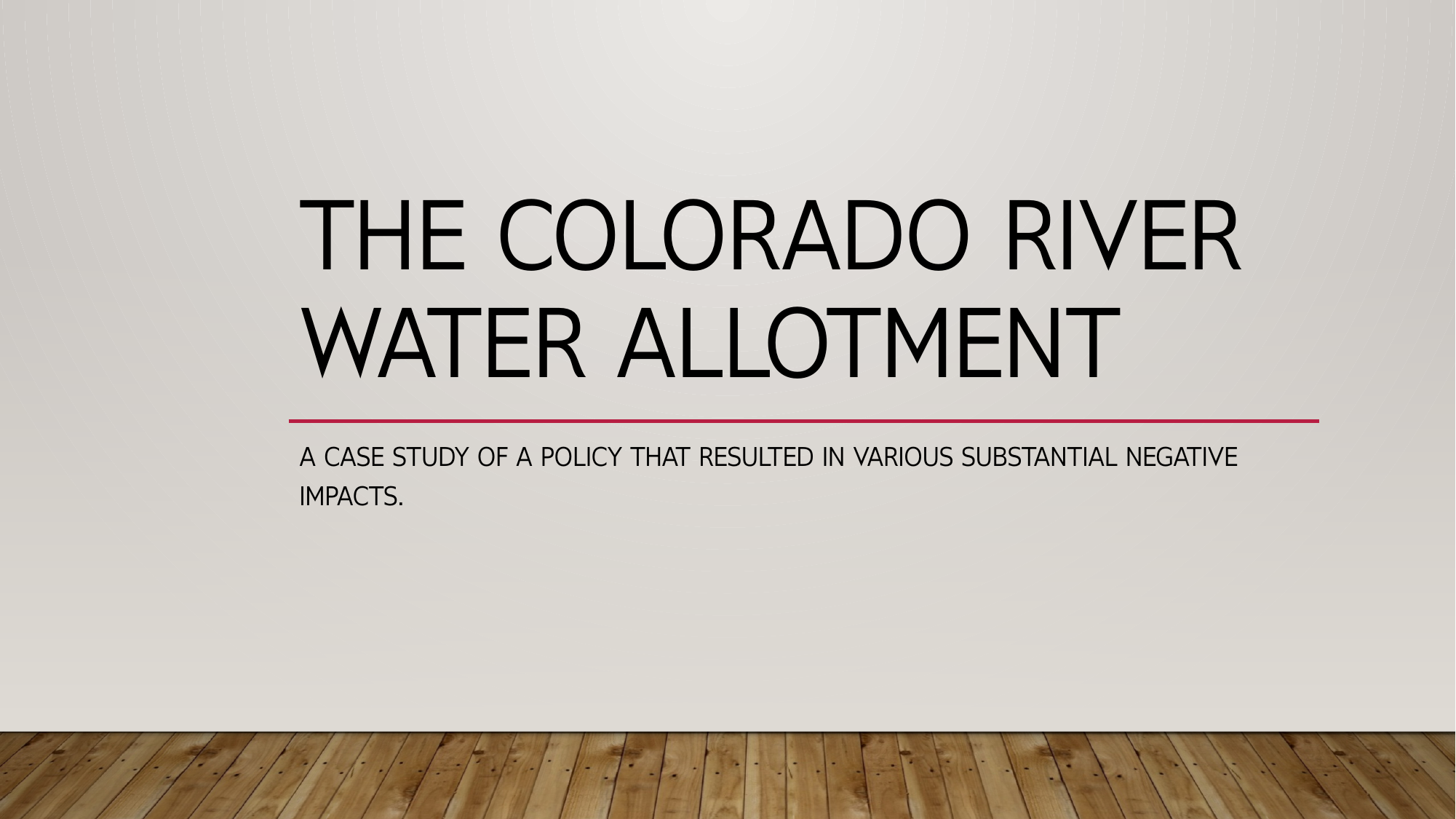

# The Colorado River Water Allotment
A Case Study of a Policy that resulted in various substantial negative impacts.